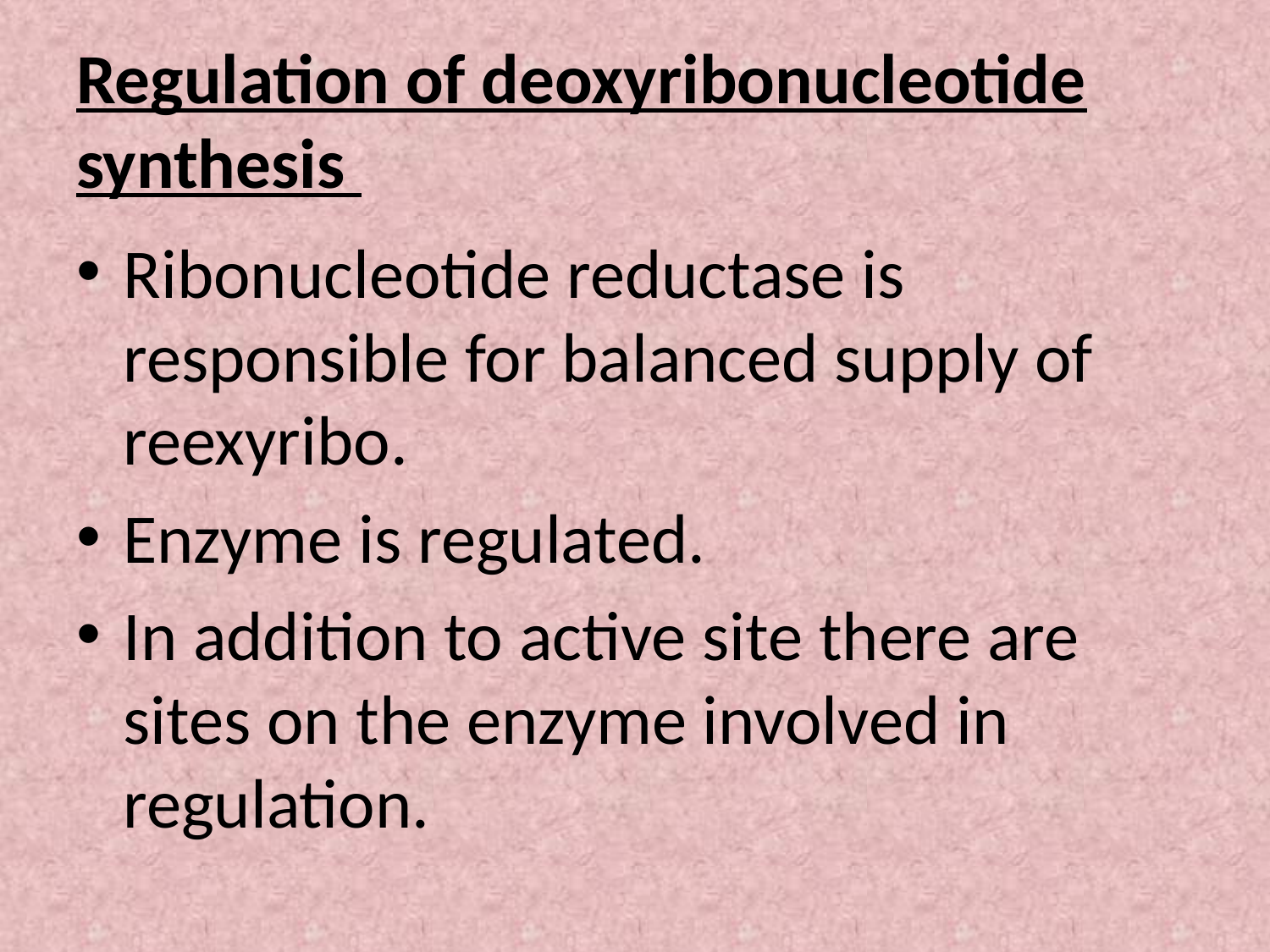

# Regulation of deoxyribonucleotide synthesis
Ribonucleotide reductase is responsible for balanced supply of reexyribo.
Enzyme is regulated.
In addition to active site there are sites on the enzyme involved in regulation.